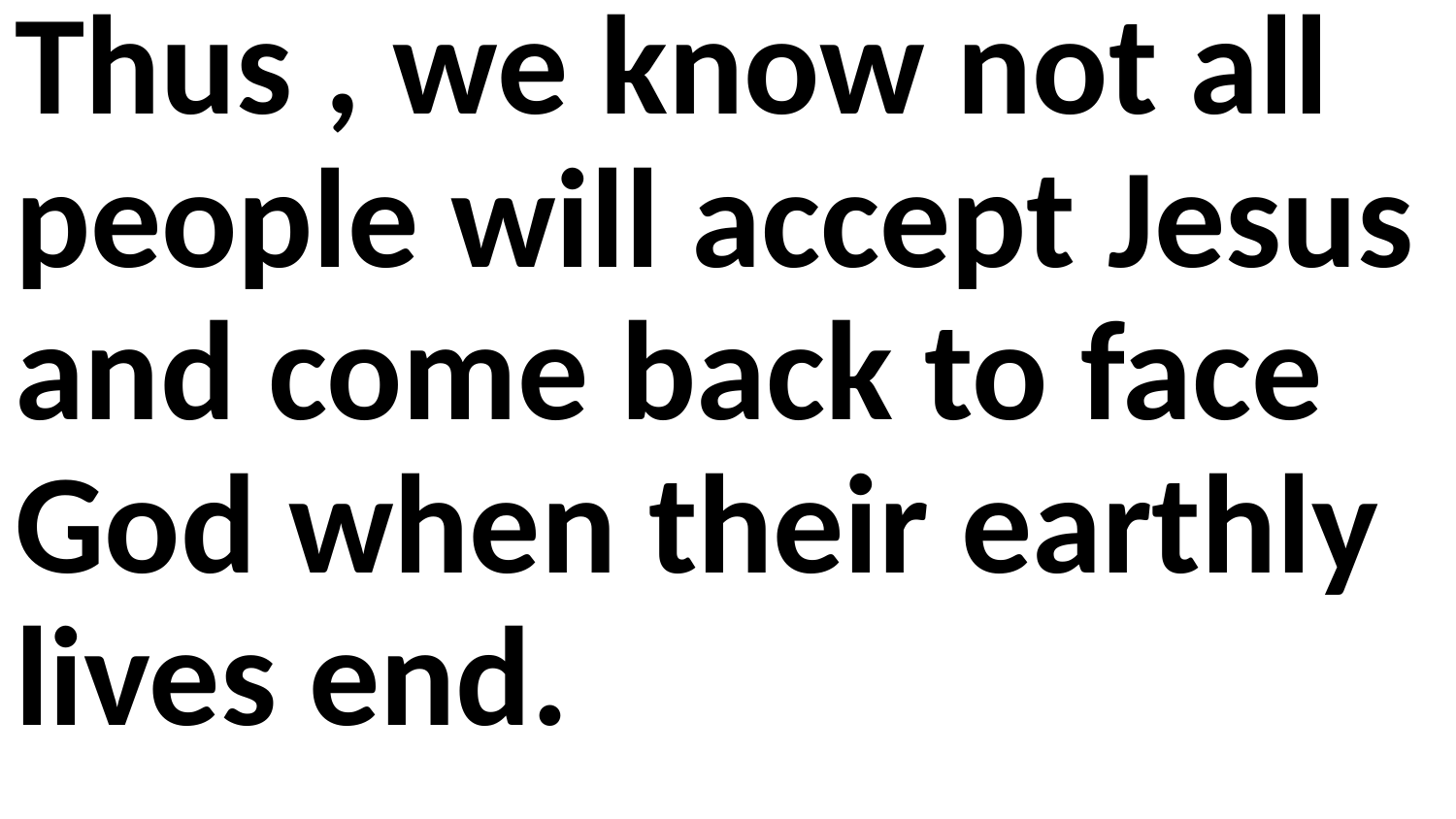

Thus , we know not all people will accept Jesus and come back to face God when their earthly lives end.